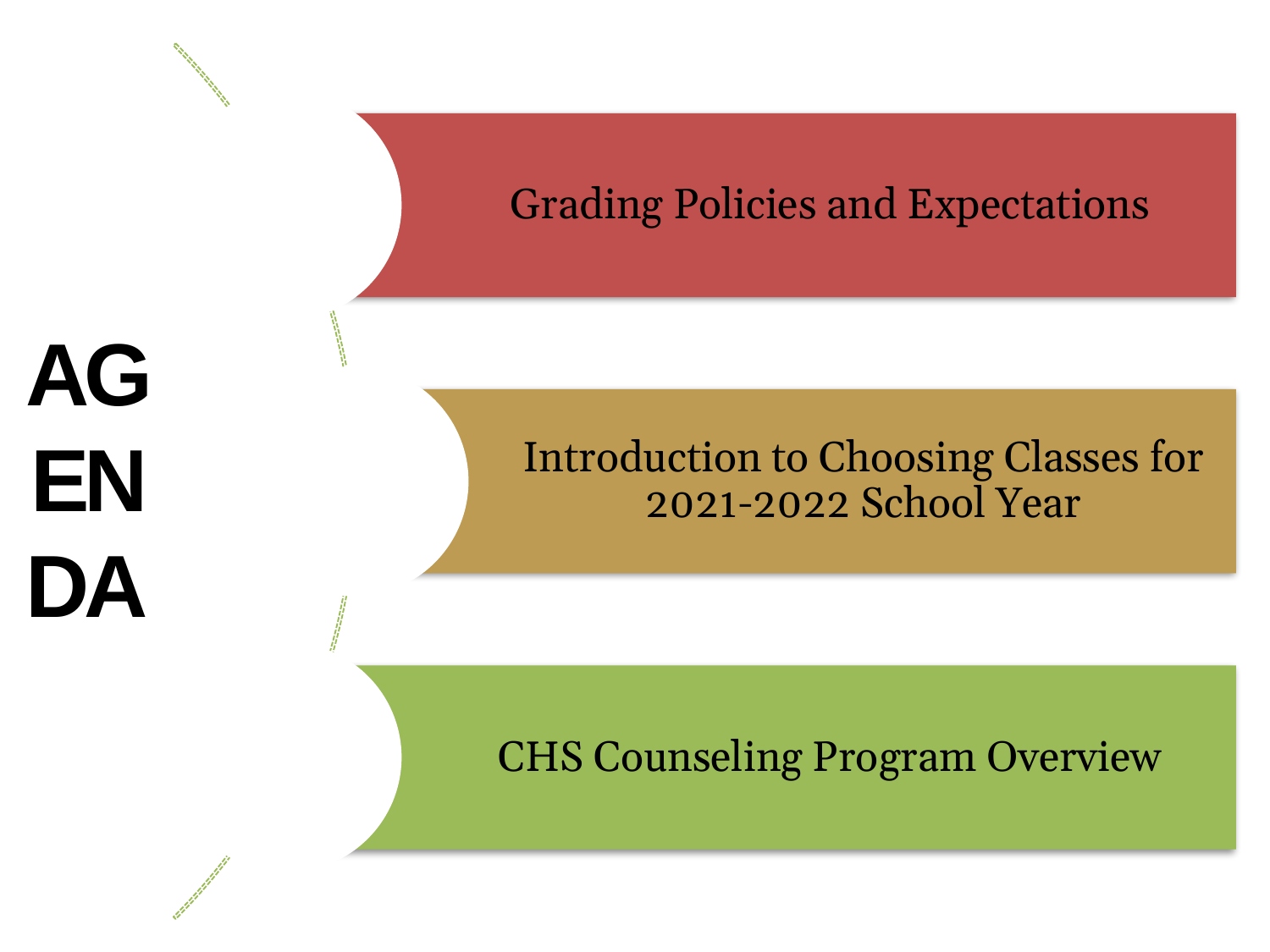

Grading Policies and Expectations
Introduction to Choosing Classes for 2021-2022 School Year
CHS Counseling Program Overview
# AGENDA